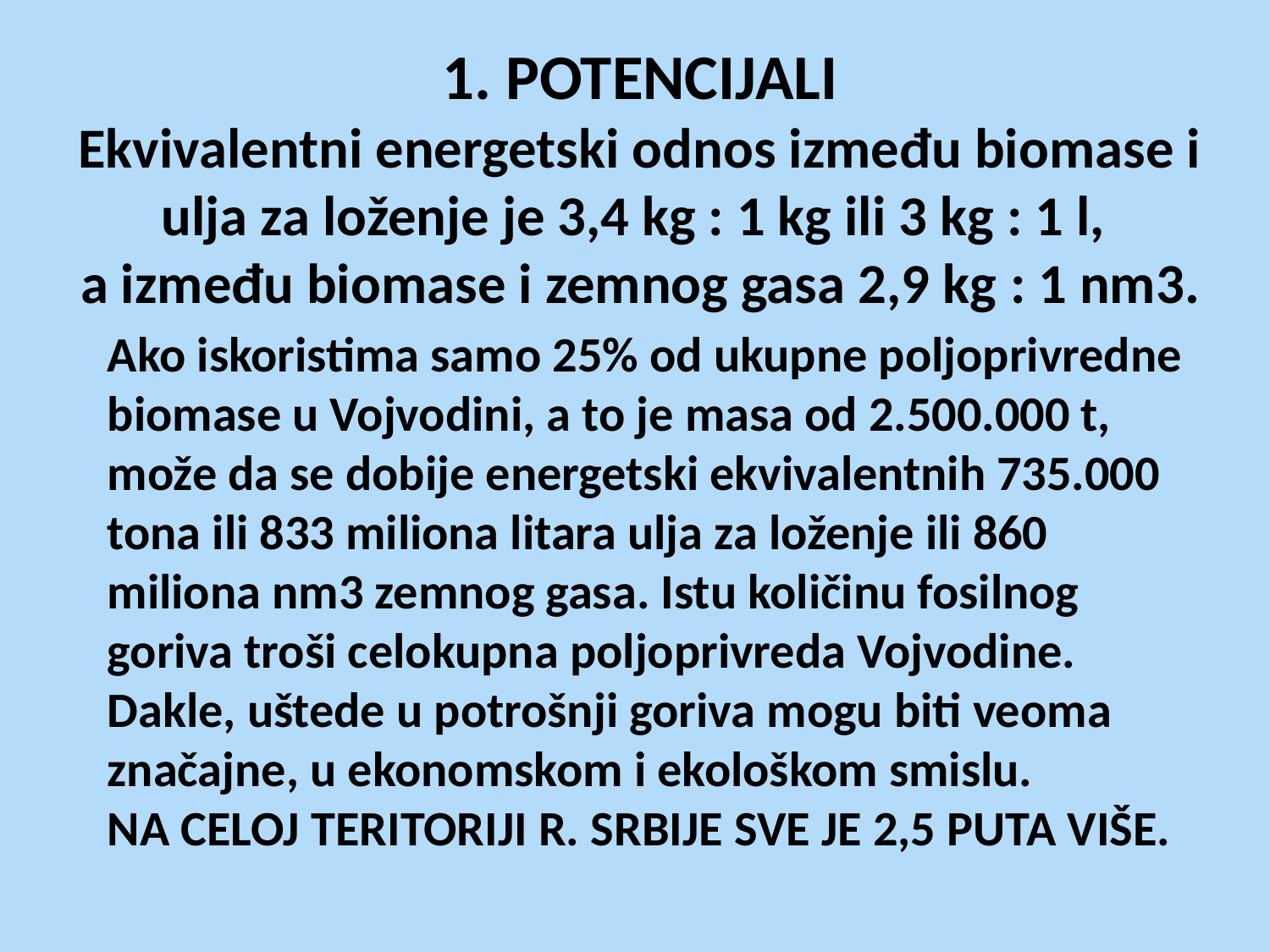

# 1. POTENCIJALI Ekvivalentni energetski odnos između biomase i ulja za loženje je 3,4 kg : 1 kg ili 3 kg : 1 l, a između biomase i zemnog gasa 2,9 kg : 1 nm3.
Ako iskoristima samo 25% od ukupne poljoprivredne biomase u Vojvodini, a to je masa od 2.500.000 t, može da se dobije energetski ekvivalentnih 735.000 tona ili 833 miliona litara ulja za loženje ili 860 miliona nm3 zemnog gasa. Istu količinu fosilnog goriva troši celokupna poljoprivreda Vojvodine. Dakle, uštede u potrošnji goriva mogu biti veoma značajne, u ekonomskom i ekološkom smislu.
NA CELOJ TERITORIJI R. SRBIJE SVE JE 2,5 PUTA VIŠE.